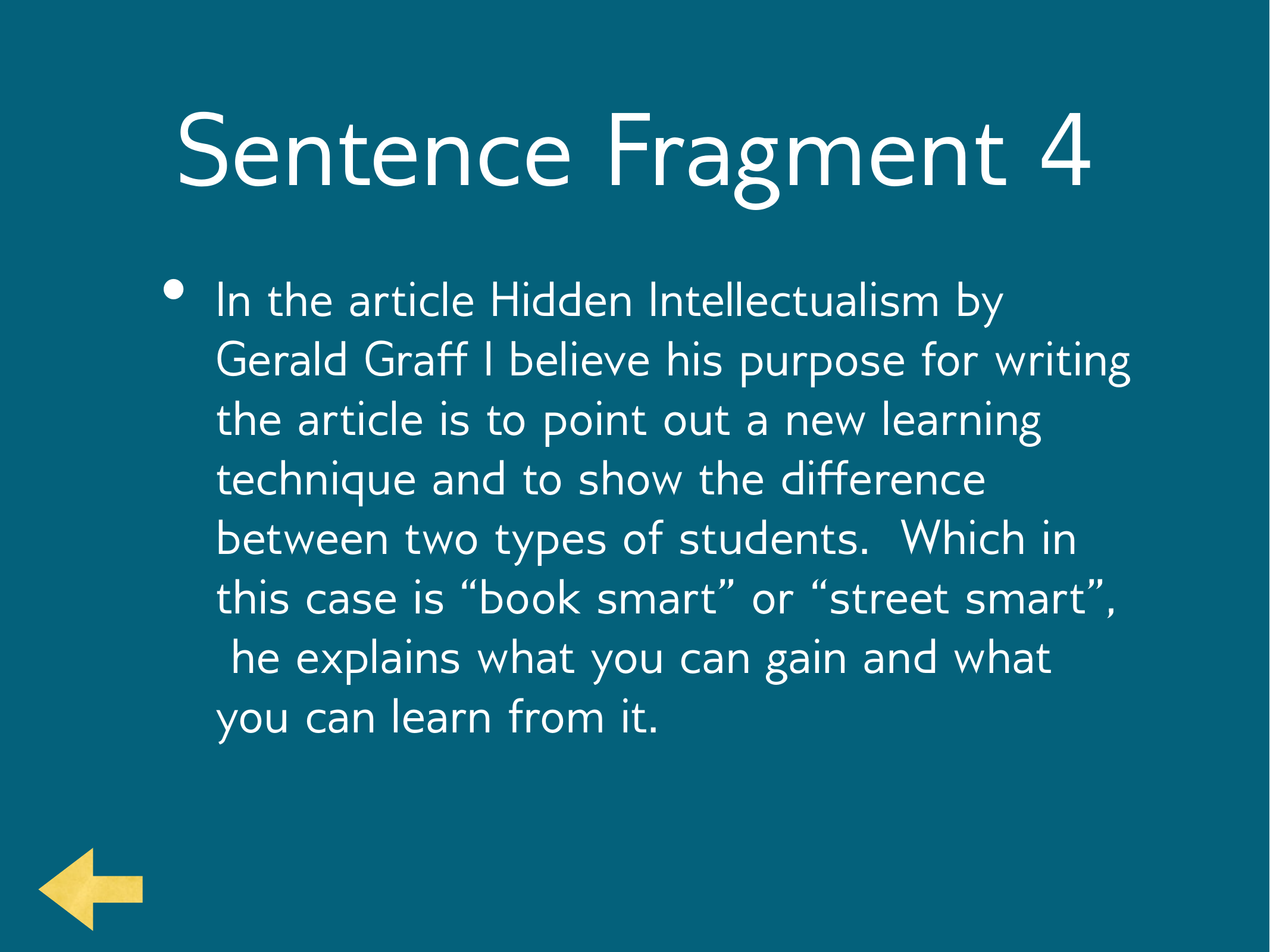

# Sentence Fragment 4
In the article Hidden Intellectualism by Gerald Graff I believe his purpose for writing the article is to point out a new learning technique and to show the difference between two types of students.  Which in this case is “book smart” or “street smart”,  he explains what you can gain and what you can learn from it.